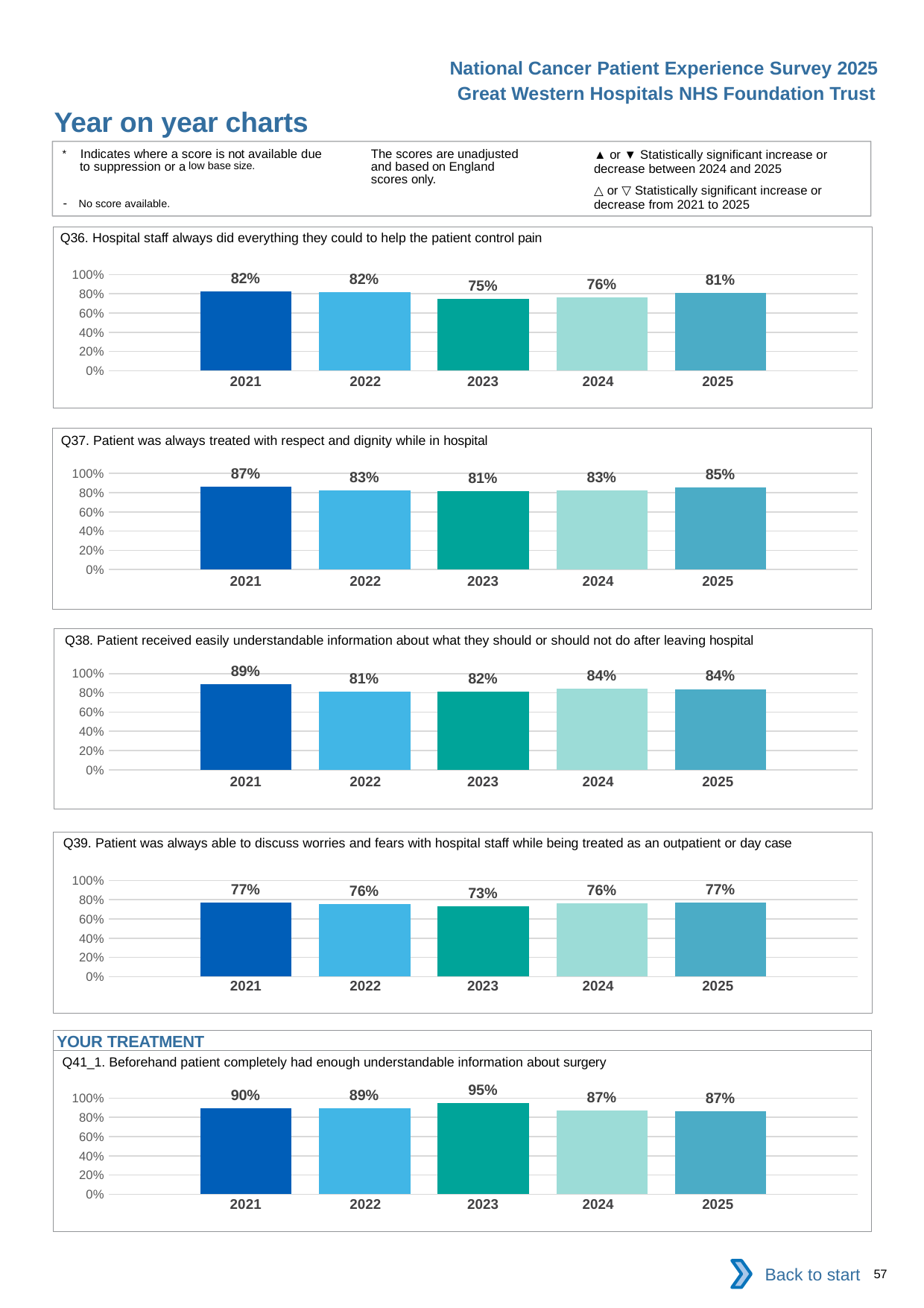

National Cancer Patient Experience Survey 2025
Great Western Hospitals NHS Foundation Trust
Year on year charts (7)

The scores are unadjusted and based on England scores only.
*  Indicates where a score is not available due to suppression or a low base size.
- No score available.
▲ or ▼ Statistically significant increase or decrease between 2024 and 2025
△ or ▽ Statistically significant increase or decrease from 2021 to 2025
Q36. Hospital staff always did everything they could to help the patient control pain

### Chart

| Category | 2021 | 2022 | 2023 | 2024 | 2025 |
|---|---|---|---|---|---|
| Category 1 | 0.8235294 | 0.8170732 | 0.7456647 | 0.7610063 | 0.8125 |
| 2021 | 2022 | 2023 | 2024 | 2025 |
| --- | --- | --- | --- | --- |
|  |  |  |  |  |
Q37. Patient was always treated with respect and dignity while in hospital

### Chart

| Category | 2021 | 2022 | 2023 | 2024 | 2025 |
|---|---|---|---|---|---|
| Category 1 | 0.8654971 | 0.827027 | 0.8137255 | 0.8265306 | 0.8547486 |
| 2021 | 2022 | 2023 | 2024 | 2025 |
| --- | --- | --- | --- | --- |
|  |  |  |  |  |
Q38. Patient received easily understandable information about what they should or should not do after leaving hospital

### Chart

| Category | 2021 | 2022 | 2023 | 2024 | 2025 |
|---|---|---|---|---|---|
| Category 1 | 0.8922155 | 0.8146067 | 0.8159204 | 0.8412699 | 0.8390805 |
| 2021 | 2022 | 2023 | 2024 | 2025 |
| --- | --- | --- | --- | --- |
|  |  |  |  |  |
Q39. Patient was always able to discuss worries and fears with hospital staff while being treated as an outpatient or day case

### Chart

| Category | 2021 | 2022 | 2023 | 2024 | 2025 |
|---|---|---|---|---|---|
| Category 1 | 0.7742947 | 0.7555556 | 0.7339668 | 0.76 | 0.7731277 |
| 2021 | 2022 | 2023 | 2024 | 2025 |
| --- | --- | --- | --- | --- |
|  |  |  |  |  |
YOUR TREATMENT
Q41_1. Beforehand patient completely had enough understandable information about surgery

### Chart

| Category | 2021 | 2022 | 2023 | 2024 | 2025 |
|---|---|---|---|---|---|
| Category 1 | 0.8978494 | 0.8942308 | 0.9468085 | 0.8672986 | 0.8657407 |
| 2021 | 2022 | 2023 | 2024 | 2025 |
| --- | --- | --- | --- | --- |
|  |  |  |  |  |
Back to start

57